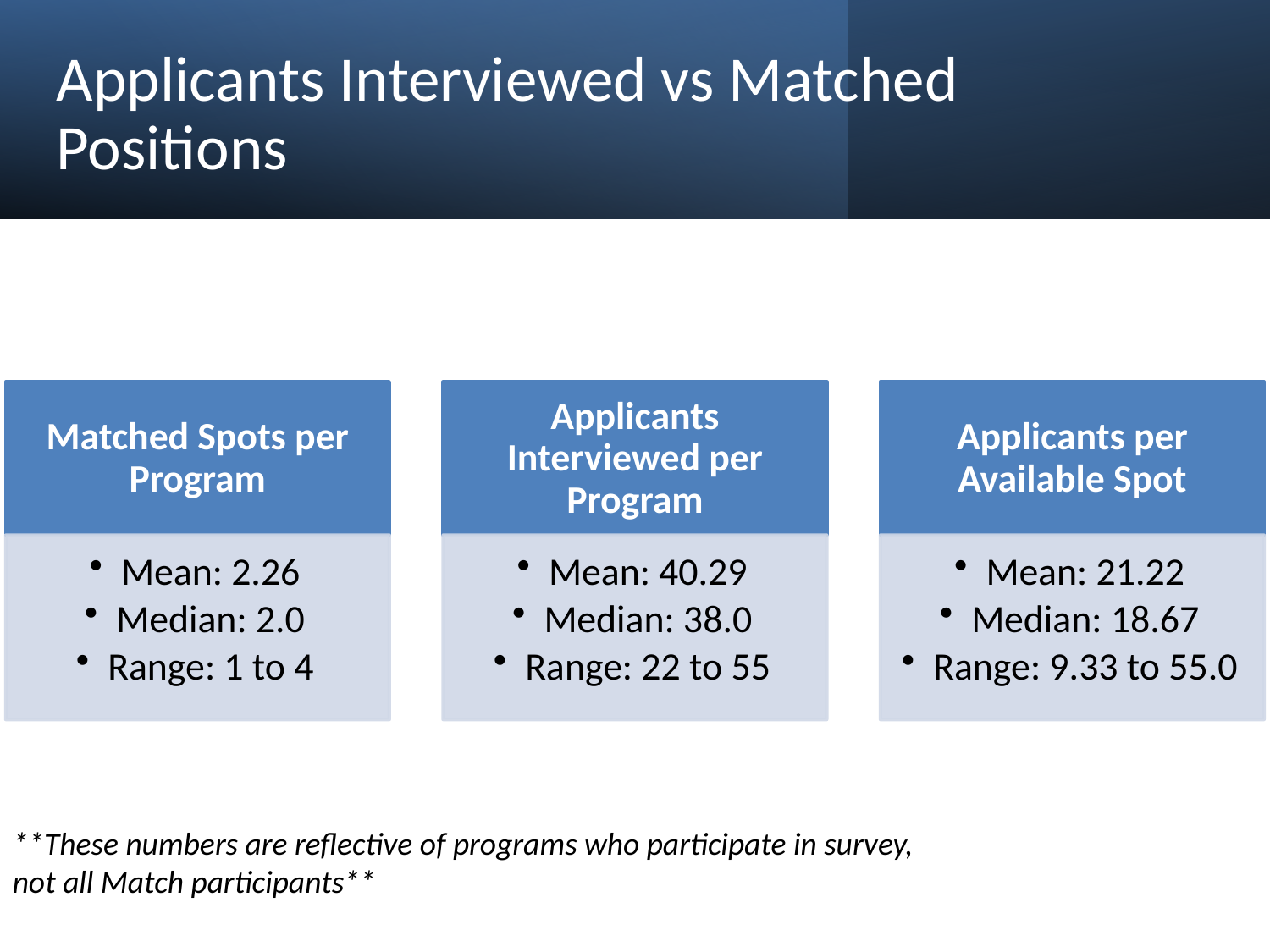

# Applicants Interviewed vs Matched Positions
Matched Spots per Program
Mean: 2.26
Median: 2.0
Range: 1 to 4
Applicants Interviewed per Program
Mean: 40.29
Median: 38.0
Range: 22 to 55
Applicants per Available Spot
Mean: 21.22
Median: 18.67
Range: 9.33 to 55.0
**These numbers are reflective of programs who participate in survey, not all Match participants**